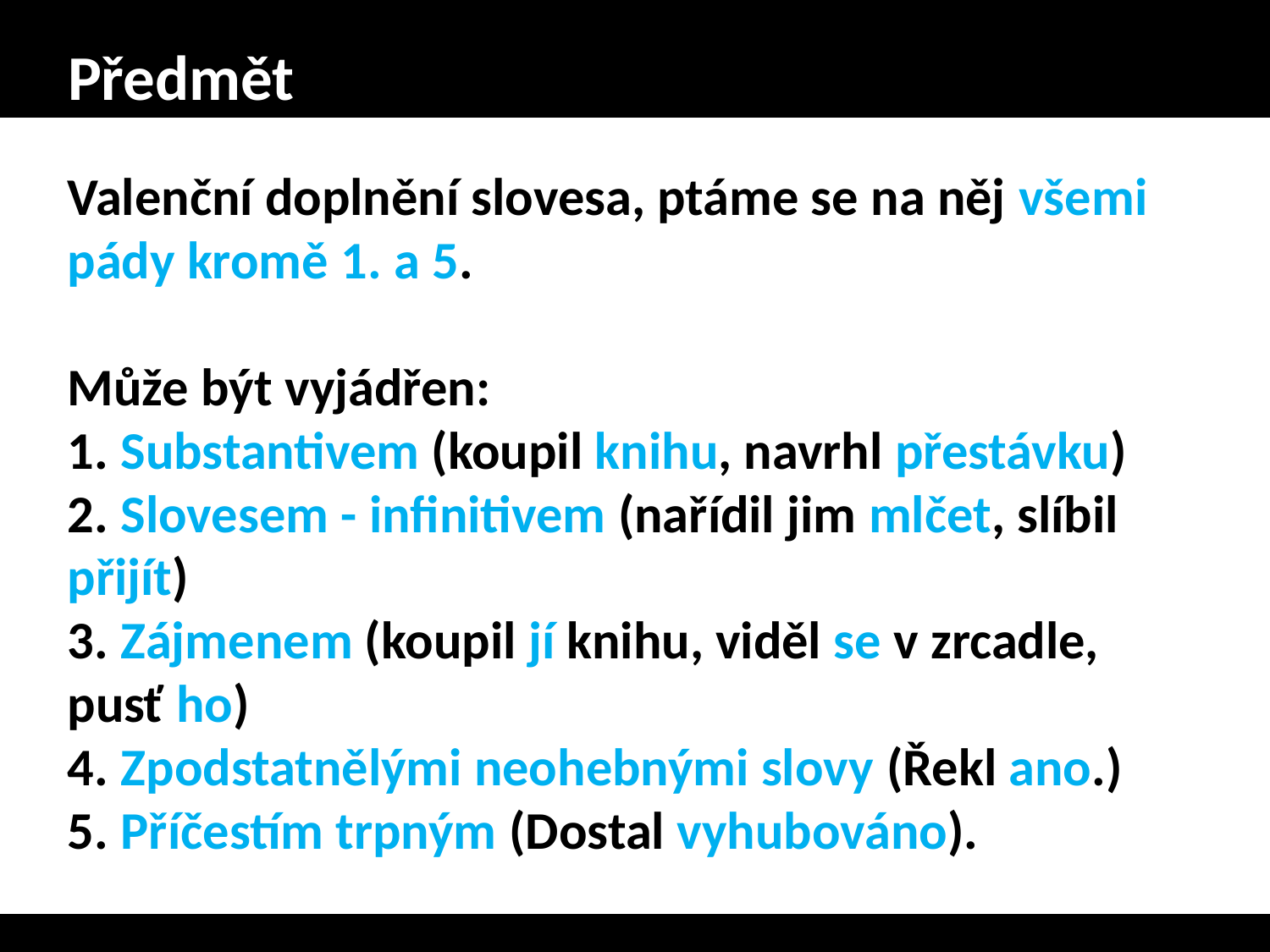

# Předmět

Valenční doplnění slovesa, ptáme se na něj všemi pády kromě 1. a 5.

Může být vyjádřen:
1. Substantivem (koupil knihu, navrhl přestávku)
2. Slovesem - infinitivem (nařídil jim mlčet, slíbil přijít)
3. Zájmenem (koupil jí knihu, viděl se v zrcadle, pusť ho)
4. Zpodstatnělými neohebnými slovy (Řekl ano.)
5. Příčestím trpným (Dostal vyhubováno).